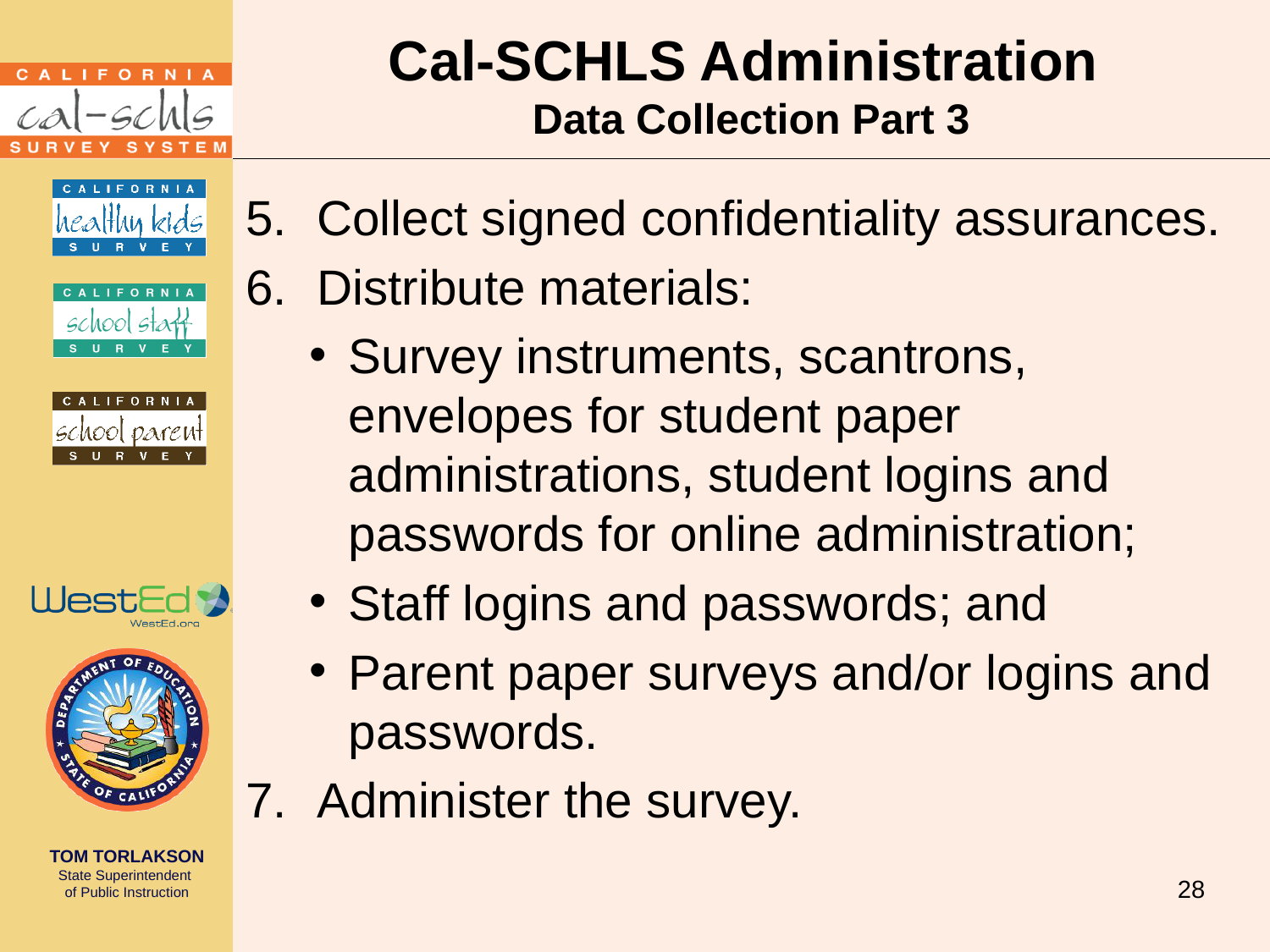

# Cal-SCHLS Administration Data Collection Part 3
Collect signed confidentiality assurances.
Distribute materials:
Survey instruments, scantrons, envelopes for student paper administrations, student logins and passwords for online administration;
Staff logins and passwords; and
Parent paper surveys and/or logins and passwords.
Administer the survey.

28